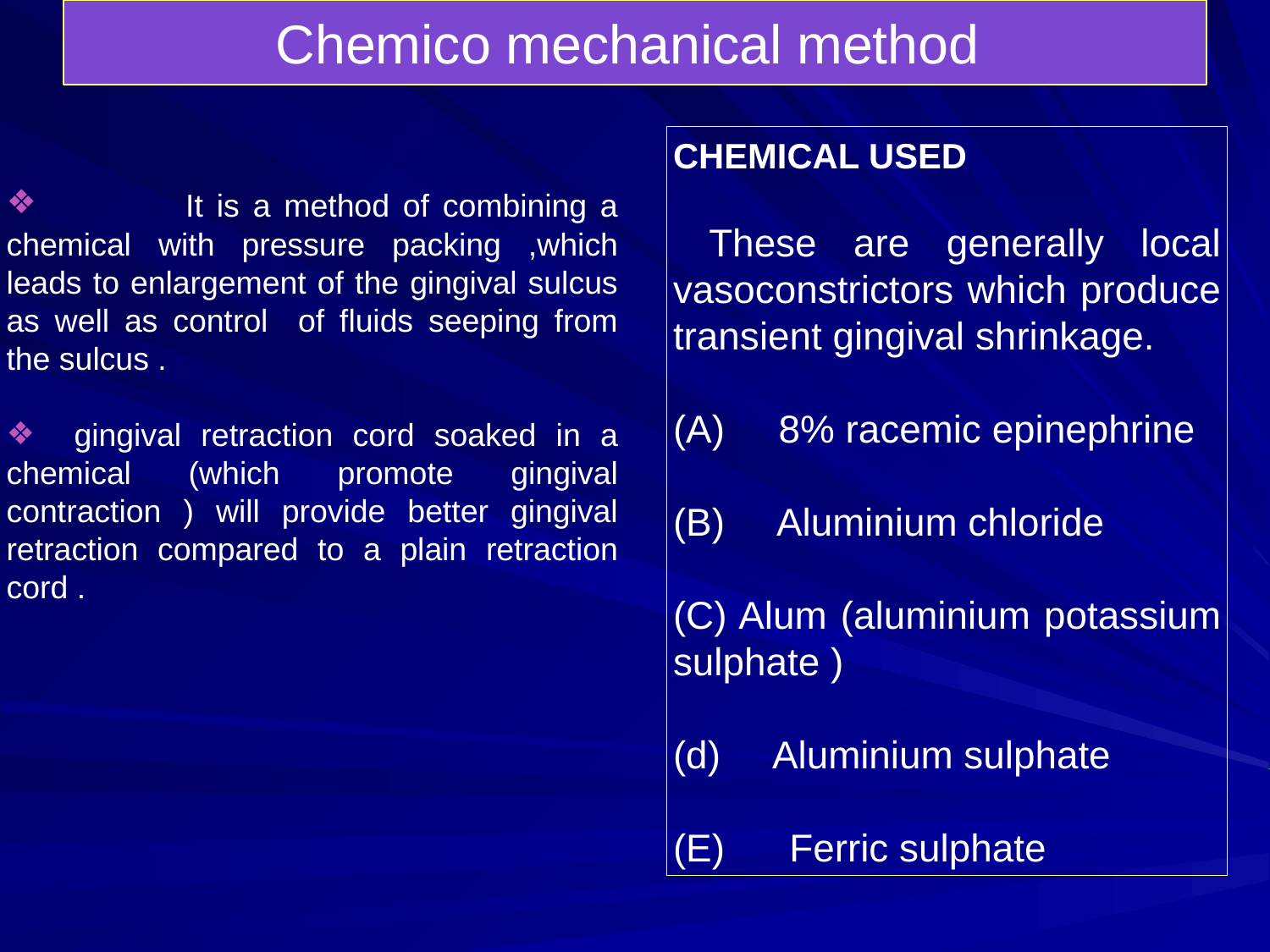

Chemico mechanical method
CHEMICAL USED

 These are generally local vasoconstrictors which produce transient gingival shrinkage.

(A)     8% racemic epinephrine

(B)     Aluminium chloride

(C) Alum (aluminium potassium sulphate )

(d)     Aluminium sulphate

(E)      Ferric sulphate
          It is a method of combining a chemical with pressure packing ,which leads to enlargement of the gingival sulcus as well as control  of fluids seeping from the sulcus .

  gingival retraction cord soaked in a chemical (which promote gingival contraction ) will provide better gingival retraction compared to a plain retraction cord .